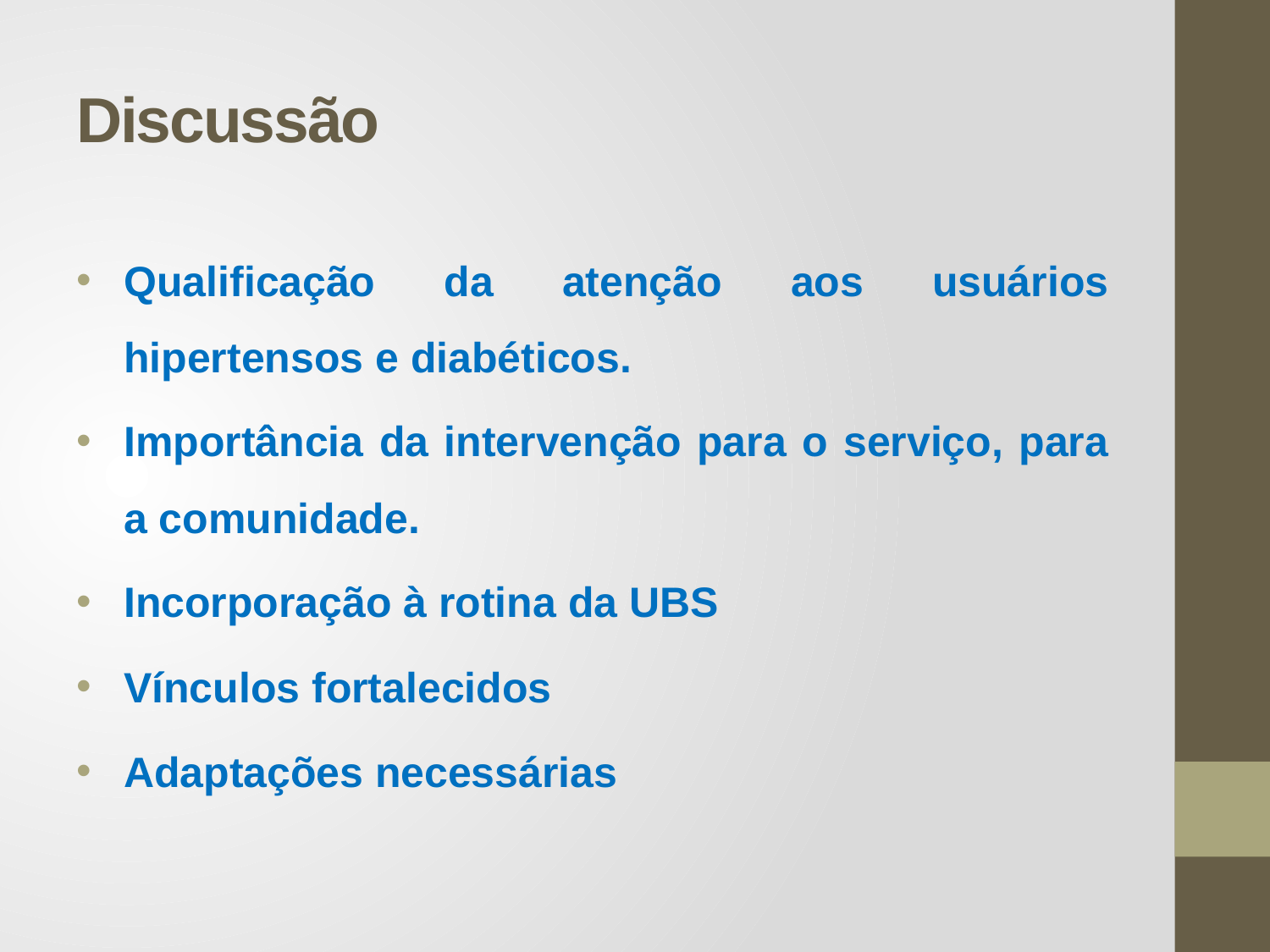

# Discussão
Qualificação da atenção aos usuários hipertensos e diabéticos.
Importância da intervenção para o serviço, para a comunidade.
Incorporação à rotina da UBS
Vínculos fortalecidos
Adaptações necessárias